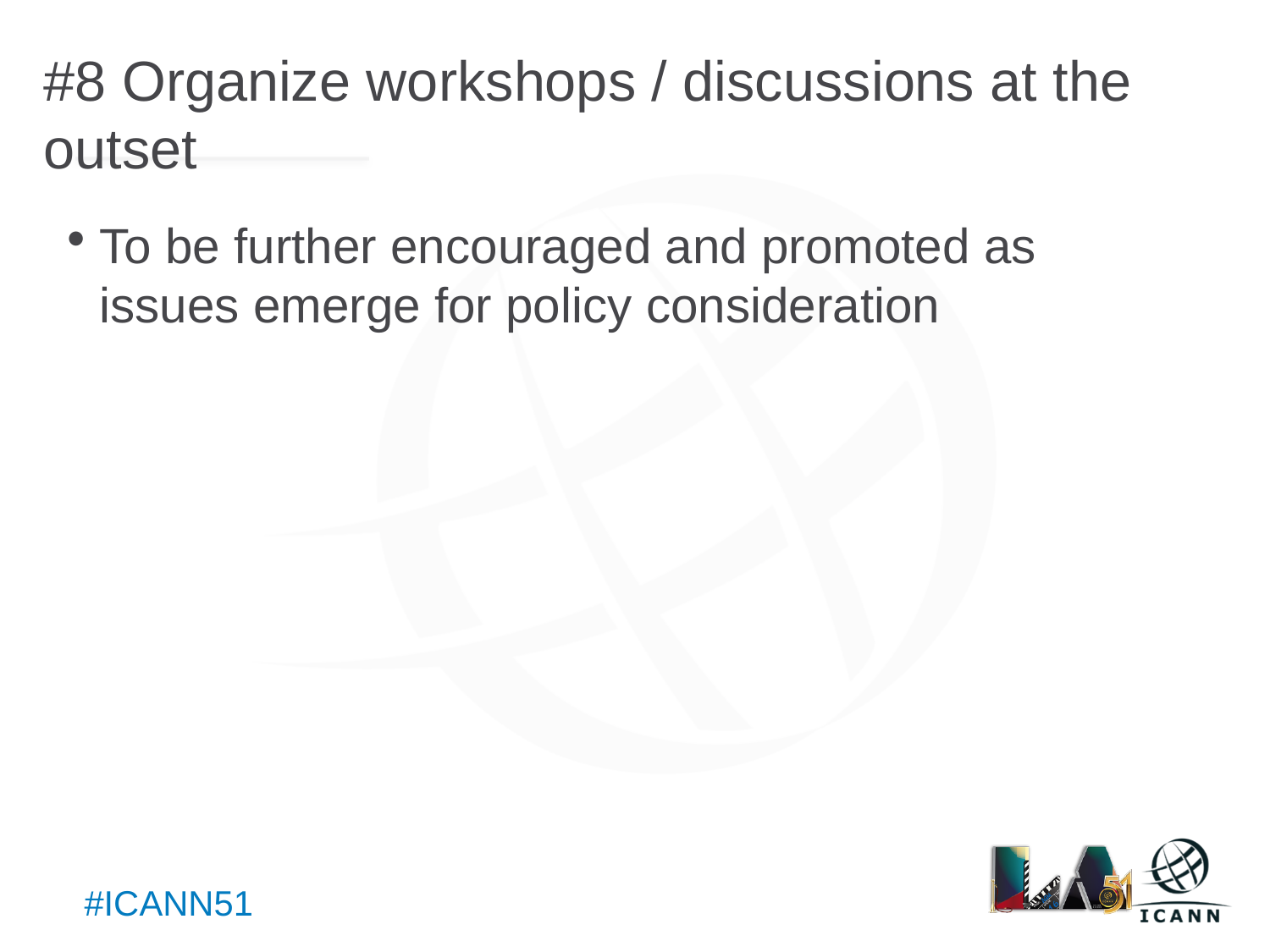

#8 Organize workshops / discussions at the outset
To be further encouraged and promoted as issues emerge for policy consideration